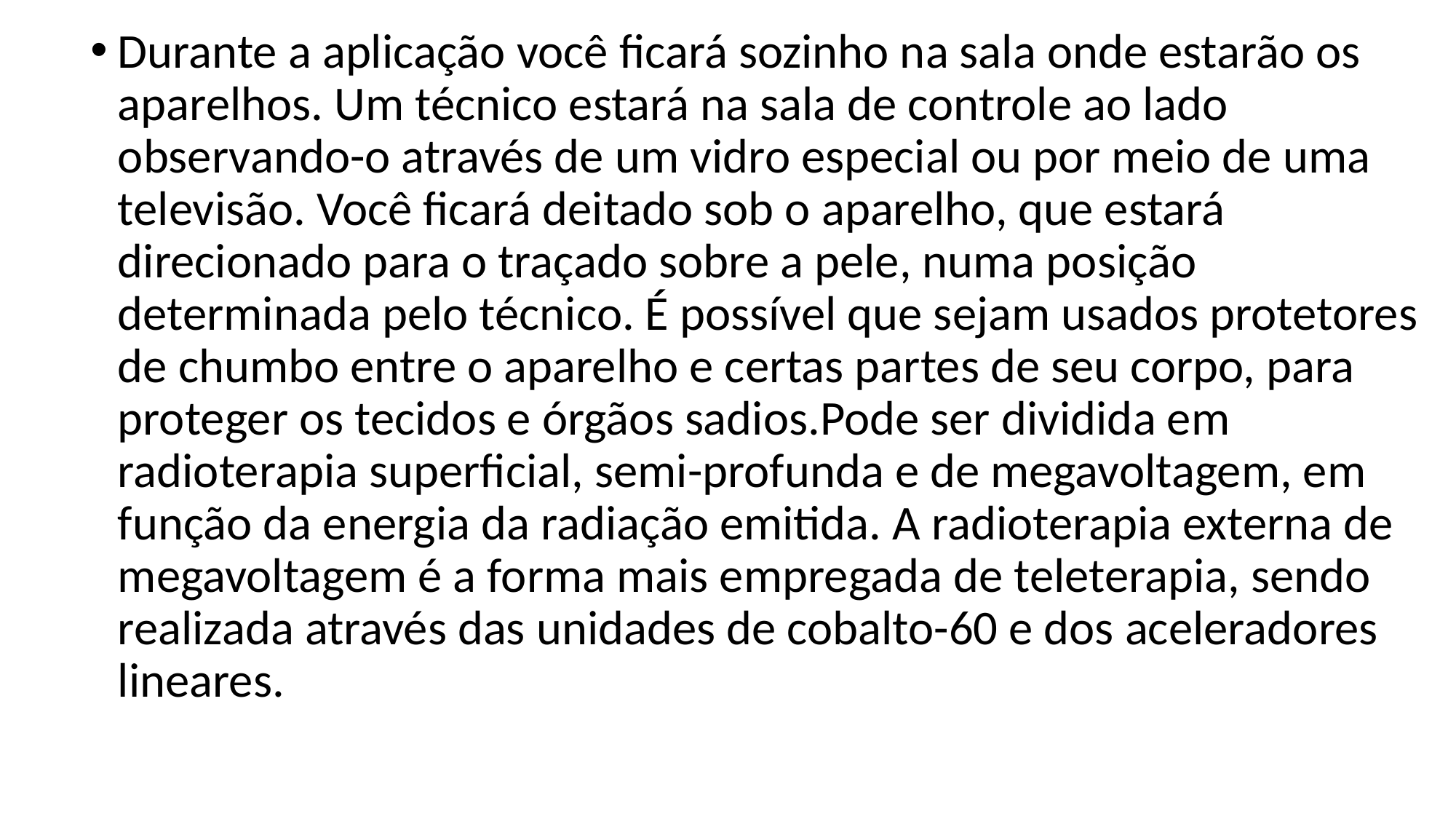

Durante a aplicação você ficará sozinho na sala onde estarão os aparelhos. Um técnico estará na sala de controle ao lado observando-o através de um vidro especial ou por meio de uma televisão. Você ficará deitado sob o aparelho, que estará direcionado para o traçado sobre a pele, numa posição determinada pelo técnico. É possível que sejam usados protetores de chumbo entre o aparelho e certas partes de seu corpo, para proteger os tecidos e órgãos sadios.Pode ser dividida em radioterapia superficial, semi-profunda e de megavoltagem, em função da energia da radiação emitida. A radioterapia externa de megavoltagem é a forma mais empregada de teleterapia, sendo realizada através das unidades de cobalto-60 e dos aceleradores lineares.

#